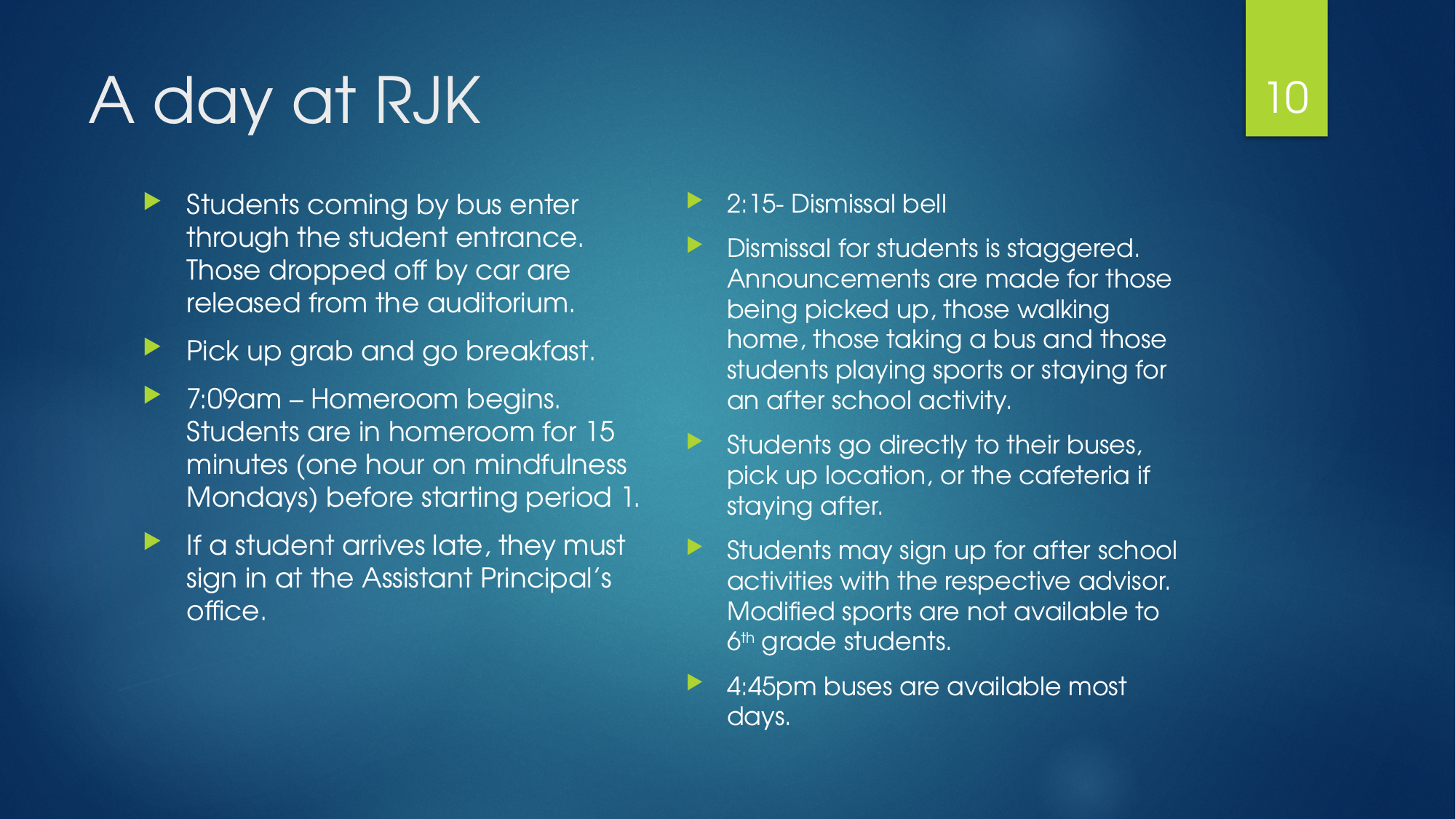

10
# A day at RJK
Students coming by bus enter through the student entrance. Those dropped off by car are released from the auditorium.
Pick up grab and go breakfast.
7:09am – Homeroom begins. Students are in homeroom for 15 minutes (one hour on mindfulness Mondays) before starting period 1.
If a student arrives late, they must sign in at the Assistant Principal’s office.
2:15- Dismissal bell
Dismissal for students is staggered. Announcements are made for those being picked up, those walking home, those taking a bus and those students playing sports or staying for an after school activity.
Students go directly to their buses, pick up location, or the cafeteria if staying after.
Students may sign up for after school activities with the respective advisor. Modified sports are not available to 6th grade students.
4:45pm buses are available most days.